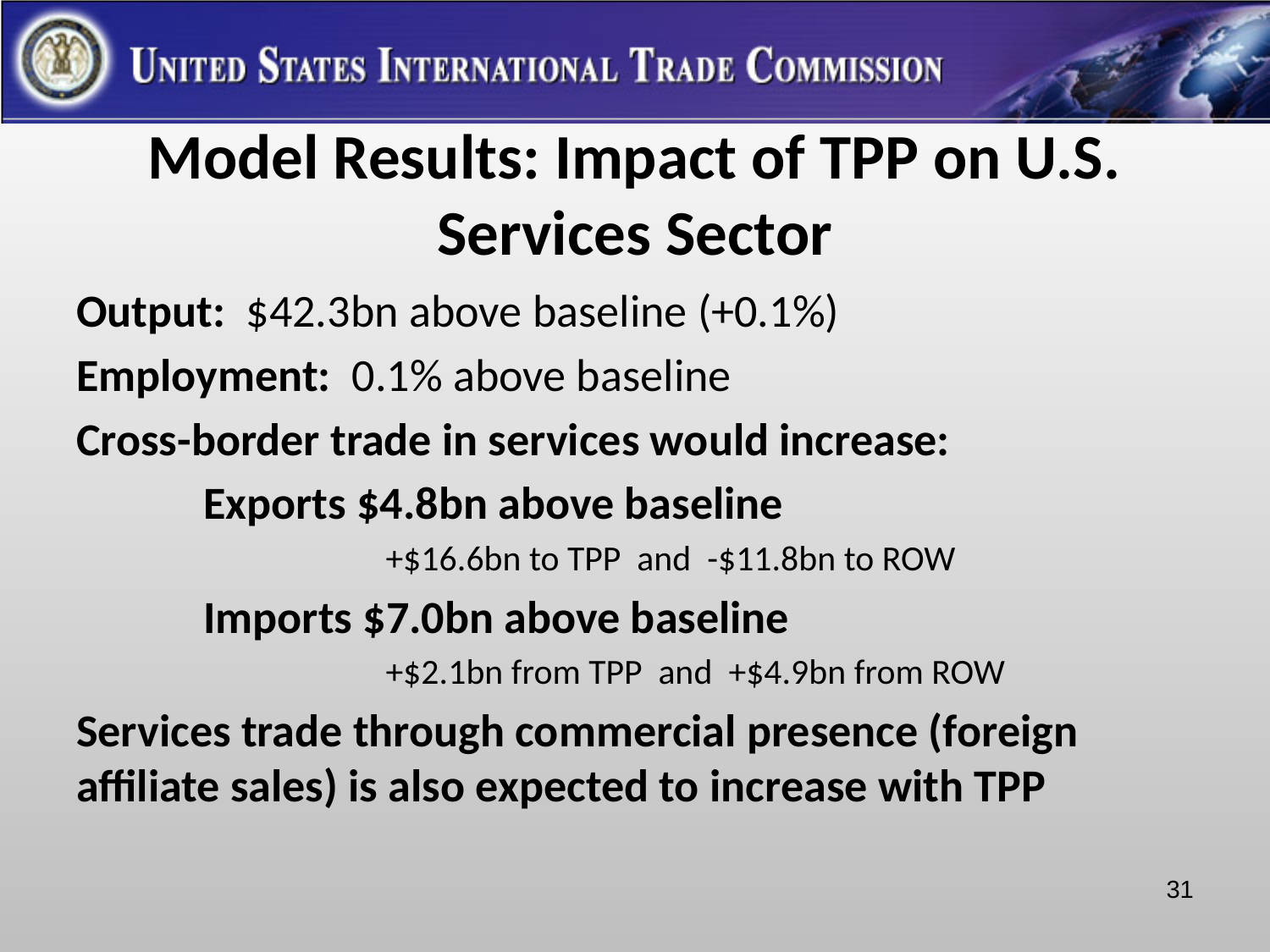

# Model Results: Impact of TPP on U.S. Services Sector
Output:  $42.3bn above baseline (+0.1%)
Employment:  0.1% above baseline
Cross-border trade in services would increase:
	Exports $4.8bn above baseline
		+$16.6bn to TPP  and  -$11.8bn to ROW
	Imports $7.0bn above baseline
		+$2.1bn from TPP  and  +$4.9bn from ROW
Services trade through commercial presence (foreign affiliate sales) is also expected to increase with TPP
31